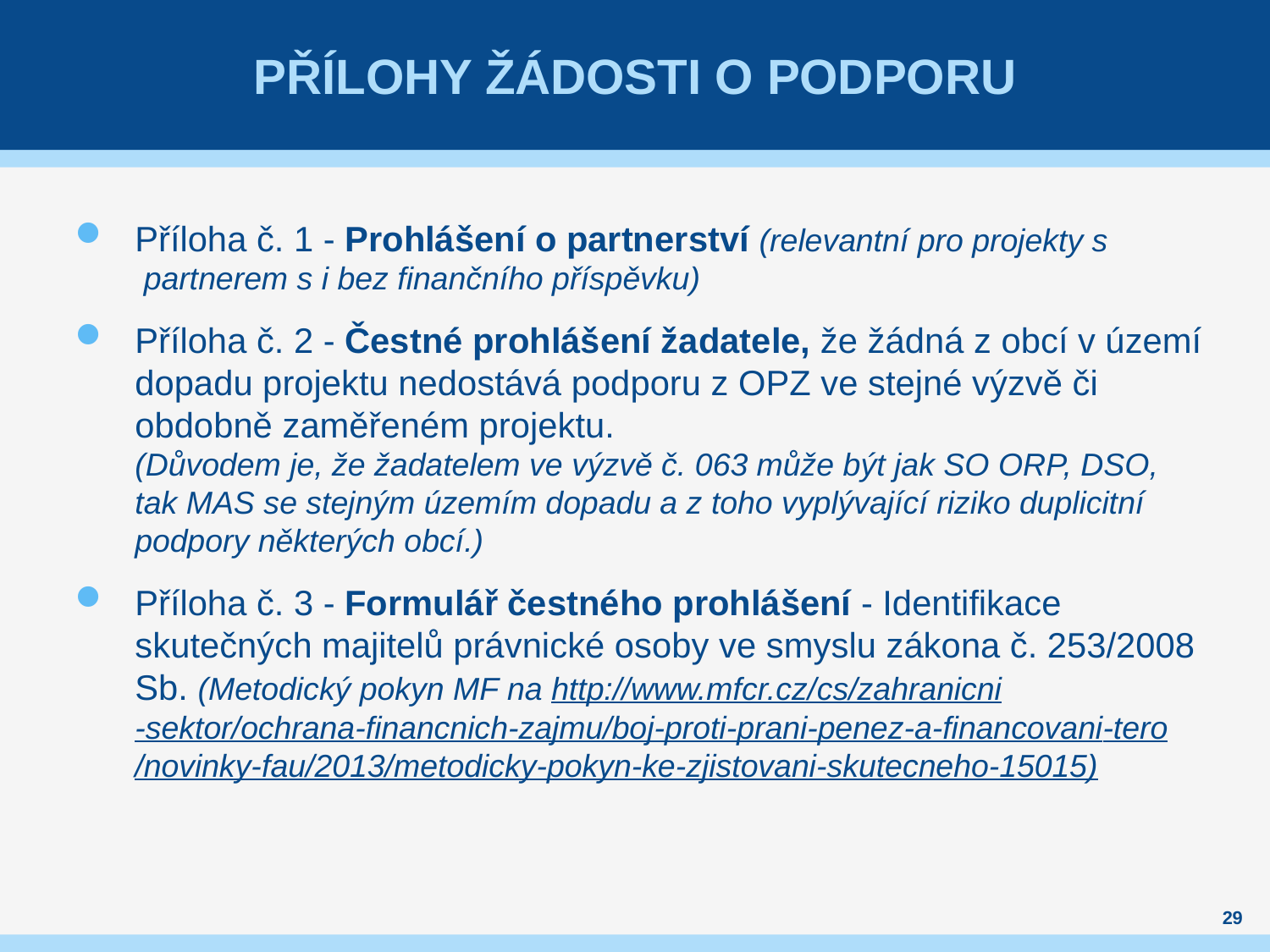

# Přílohy žádosti o podporu
Příloha č. 1 - Prohlášení o partnerství (relevantní pro projekty s  partnerem s i bez finančního příspěvku)
Příloha č. 2 - Čestné prohlášení žadatele, že žádná z obcí v území dopadu projektu nedostává podporu z OPZ ve stejné výzvě či obdobně zaměřeném projektu.
(Důvodem je, že žadatelem ve výzvě č. 063 může být jak SO ORP, DSO,
tak MAS se stejným územím dopadu a z toho vyplývající riziko duplicitní podpory některých obcí.)
Příloha č. 3 - Formulář čestného prohlášení - Identifikace skutečných majitelů právnické osoby ve smyslu zákona č. 253/2008 Sb. (Metodický pokyn MF na http://www.mfcr.cz/cs/zahranicni-sektor/ochrana-financnich-zajmu/boj-proti-prani-penez-a-financovani-tero/novinky-fau/2013/metodicky-pokyn-ke-zjistovani-skutecneho-15015)

29